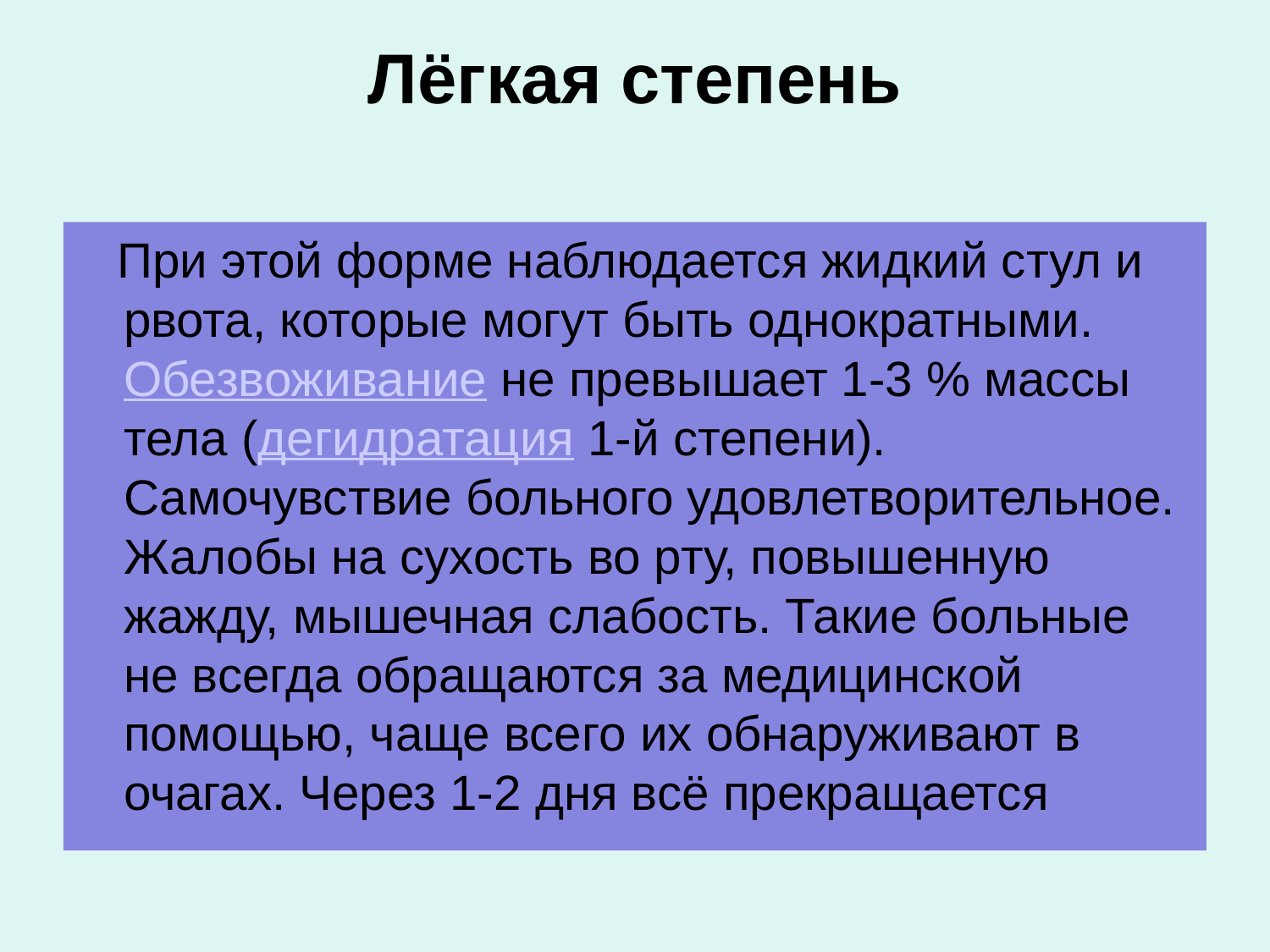

Лёгкая степень
   При этой форме наблюдается жидкий стул и рвота, которые могут быть однократными. Обезвоживание не превышает 1-3 % массы тела (дегидратация 1-й степени). Самочувствие больного удовлетворительное. Жалобы на сухость во рту, повышенную жажду, мышечная слабость. Такие больные не всегда обращаются за медицинской помощью, чаще всего их обнаруживают в очагах. Через 1-2 дня всё прекращается